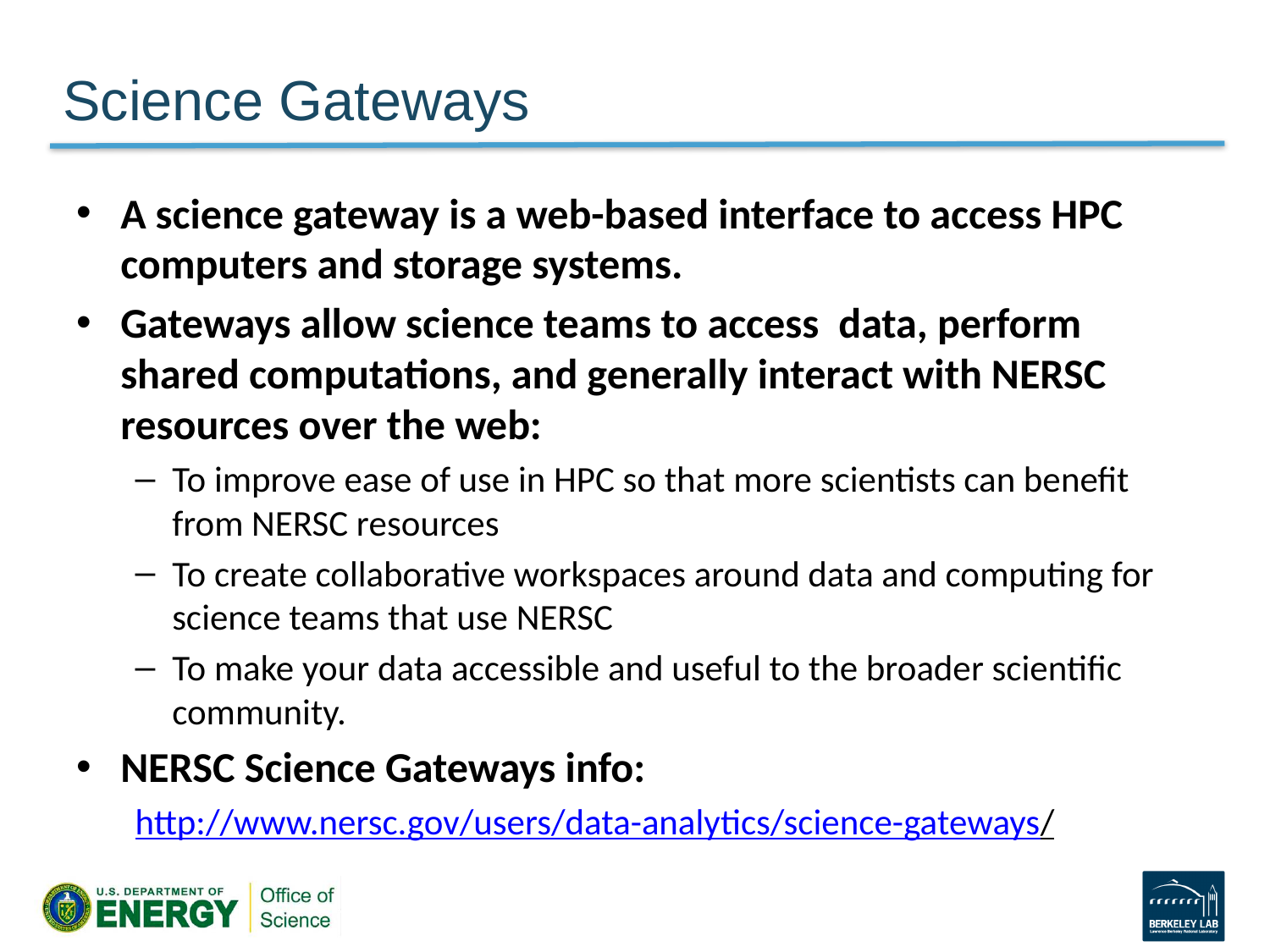

# Science Gateways
A science gateway is a web-based interface to access HPC computers and storage systems.
Gateways allow science teams to access  data, perform shared computations, and generally interact with NERSC resources over the web:
To improve ease of use in HPC so that more scientists can benefit from NERSC resources
To create collaborative workspaces around data and computing for science teams that use NERSC
To make your data accessible and useful to the broader scientific community.
NERSC Science Gateways info:
http://www.nersc.gov/users/data-analytics/science-gateways/